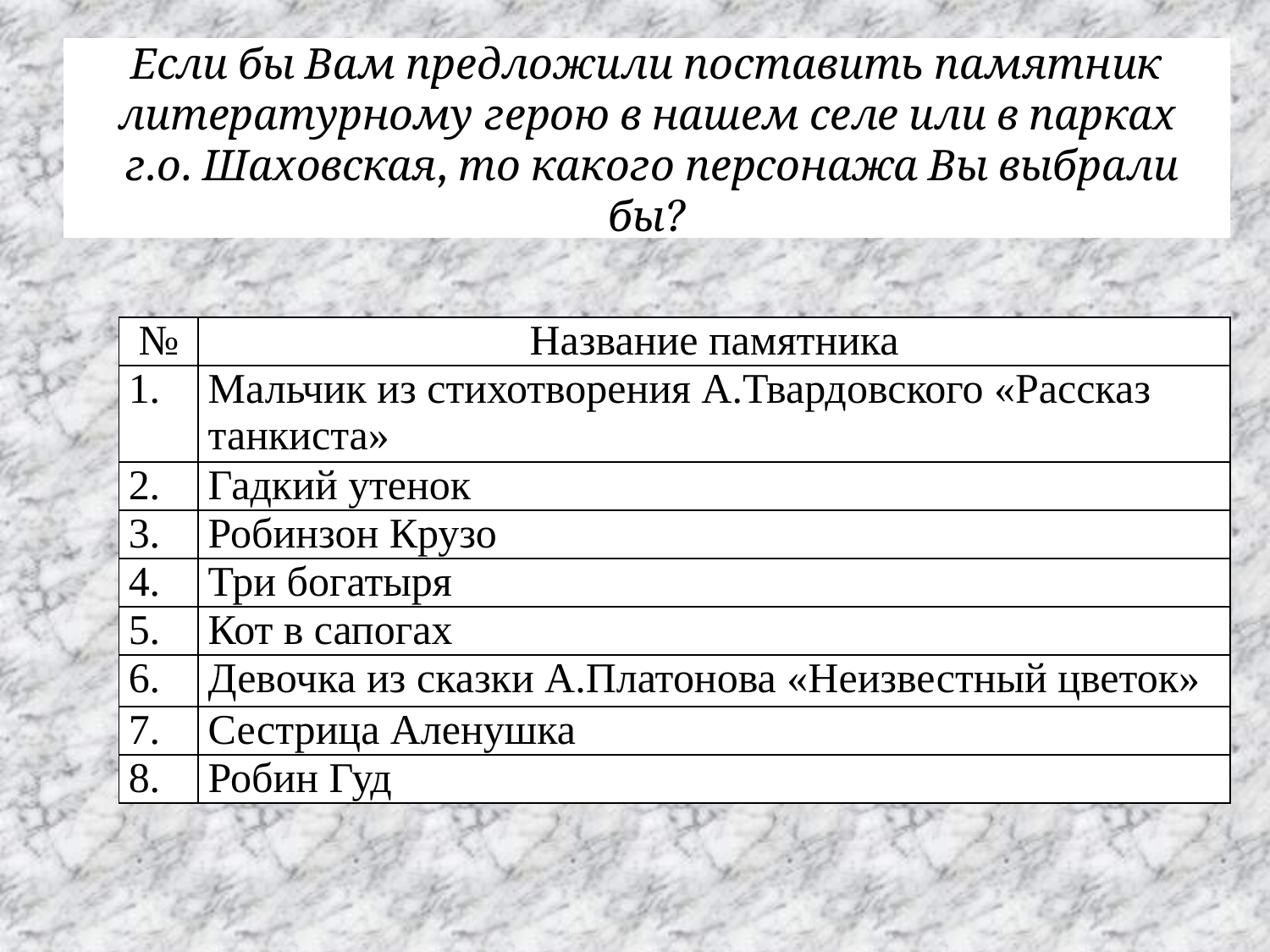

# Если бы Вам предложили поставить памятник литературному герою в нашем селе или в парках г.о. Шаховская, то какого персонажа Вы выбрали бы?
| № | Название памятника |
| --- | --- |
| 1. | Мальчик из стихотворения А.Твардовского «Рассказ танкиста» |
| 2. | Гадкий утенок |
| 3. | Робинзон Крузо |
| 4. | Три богатыря |
| 5. | Кот в сапогах |
| 6. | Девочка из сказки А.Платонова «Неизвестный цветок» |
| 7. | Сестрица Аленушка |
| 8. | Робин Гуд |